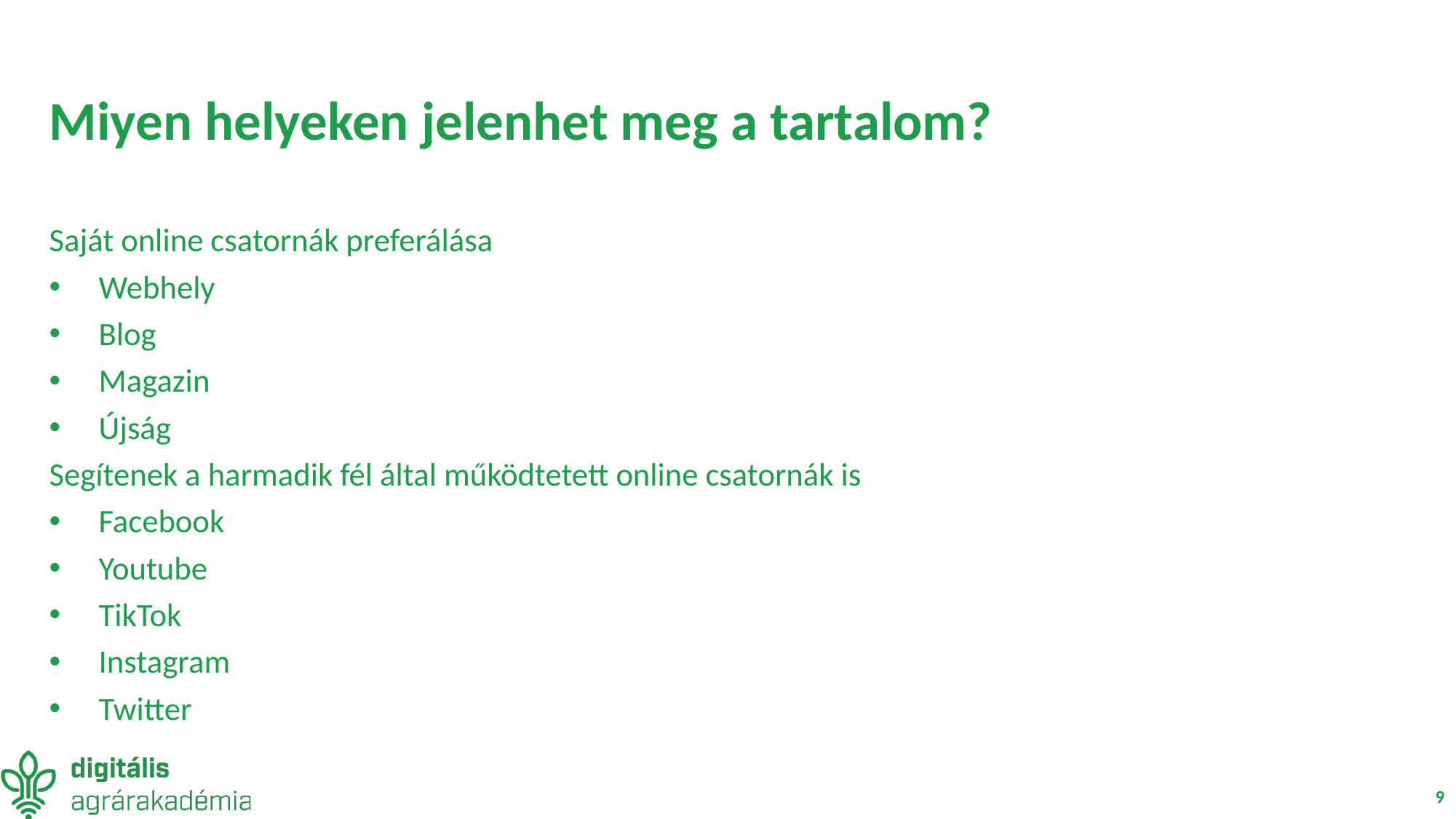

# Miyen helyeken jelenhet meg a tartalom?
Saját online csatornák preferálása
Webhely
Blog
Magazin
Újság
Segítenek a harmadik fél által működtetett online csatornák is
Facebook
Youtube
TikTok
Instagram
Twitter
9